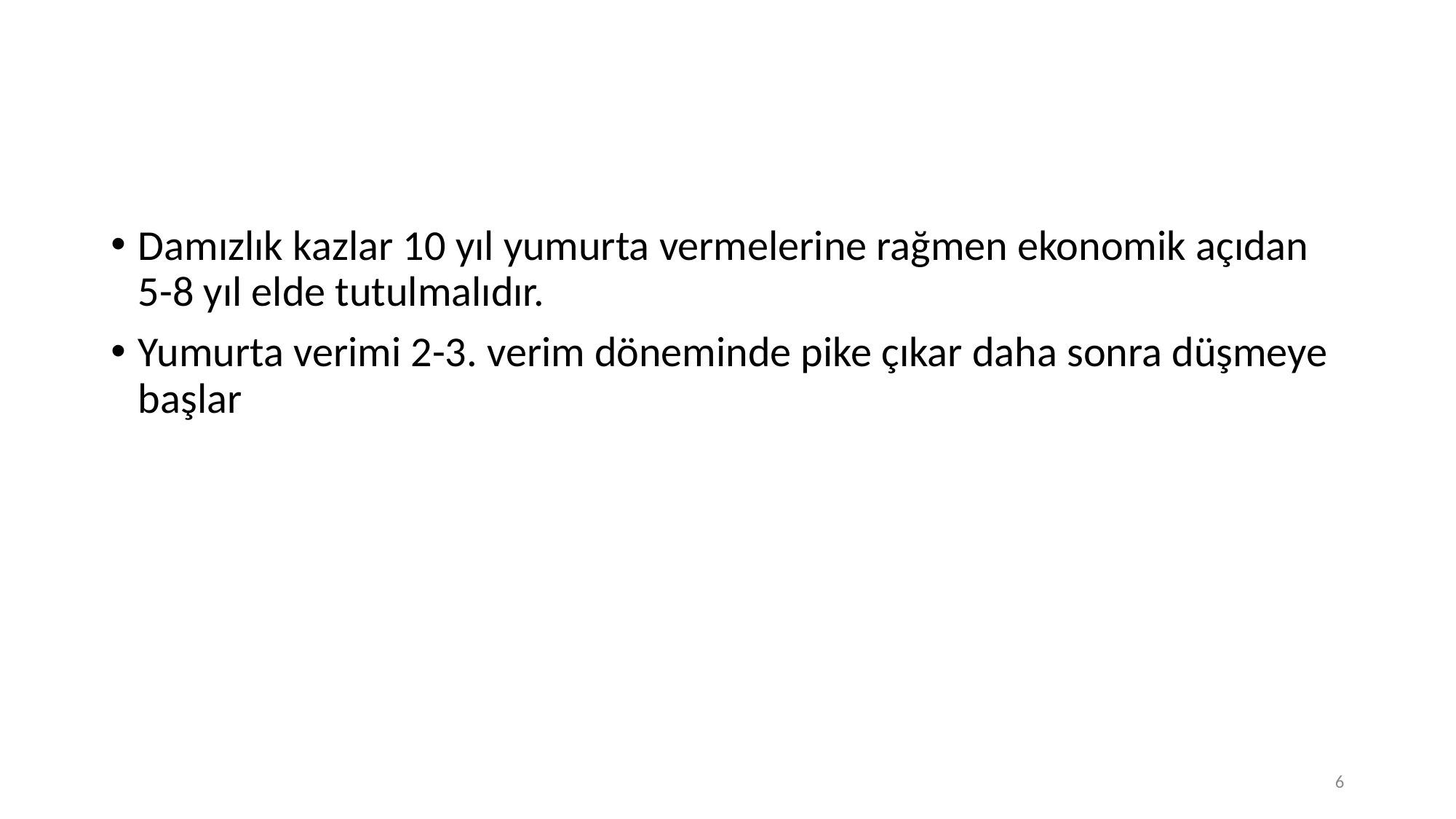

#
Damızlık kazlar 10 yıl yumurta vermelerine rağmen ekonomik açıdan 5-8 yıl elde tutulmalıdır.
Yumurta verimi 2-3. verim döneminde pike çıkar daha sonra düşmeye başlar
6